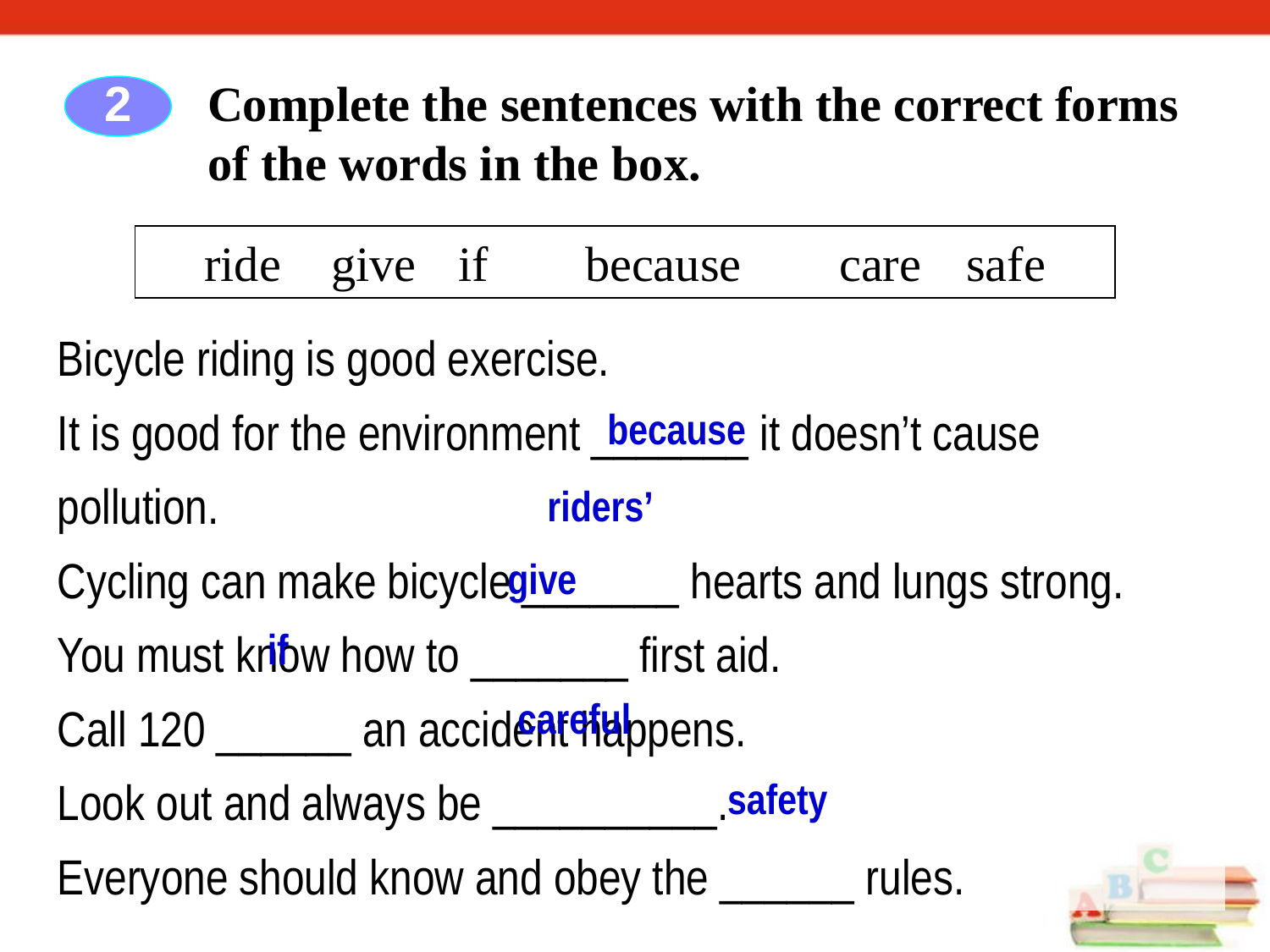

2

Complete the sentences with the correct forms of the words in the box.
ride	give	if	because	care	safe
Bicycle riding is good exercise.
It is good for the environment _______ it doesn’t cause pollution.
Cycling can make bicycle _______ hearts and lungs strong.
You must know how to _______ first aid.
Call 120 ______ an accident happens.
Look out and always be __________.
Everyone should know and obey the ______ rules.
because
riders’
give
if
careful
safety